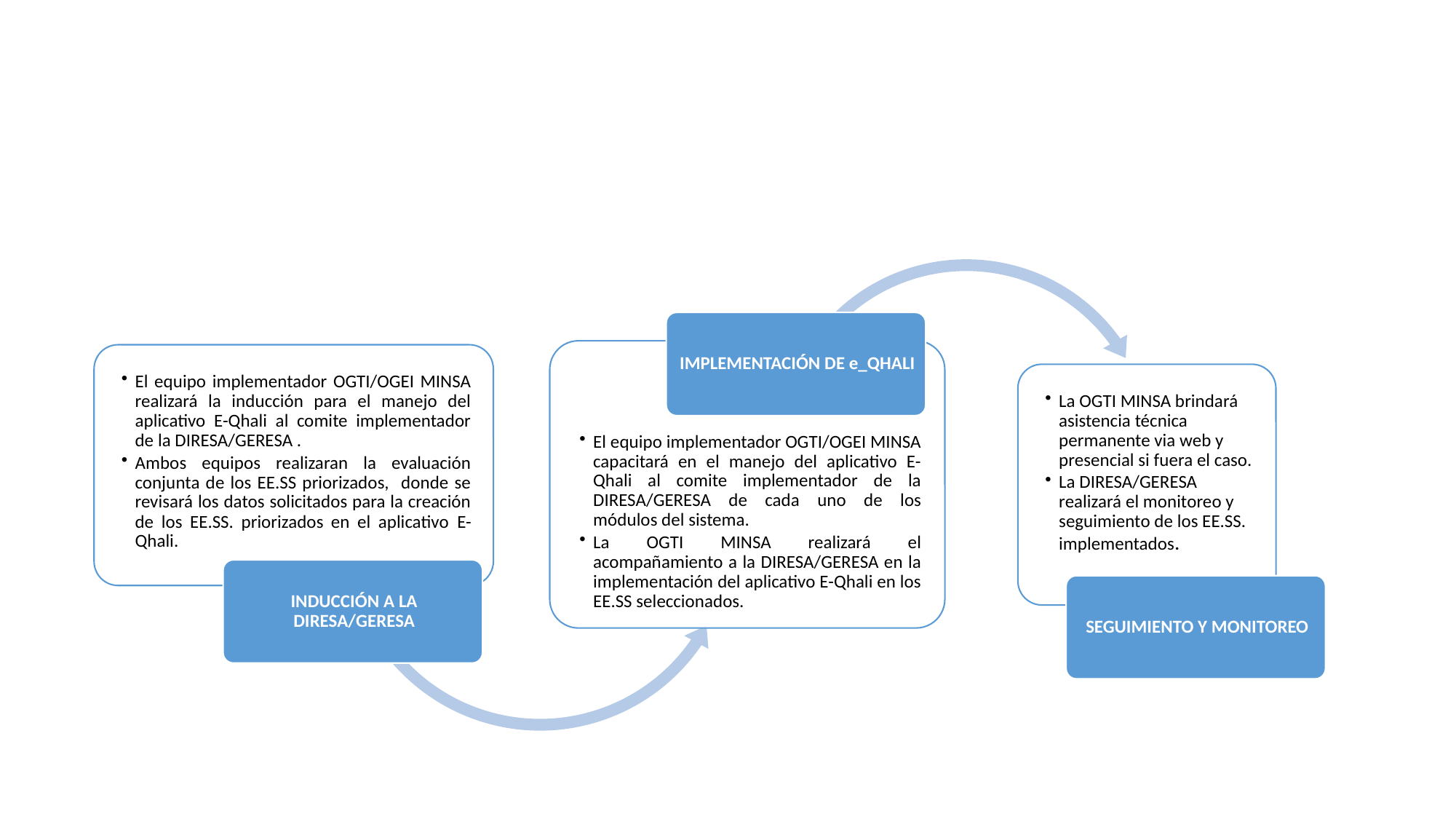

El equipo implementador OGTI/OGEI MINSA realizará la inducción para el manejo del aplicativo E-Qhali al comite implementador de la DIRESA/GERESA .
Ambos equipos realizaran la evaluación conjunta de los EE.SS priorizados,  donde se revisará los datos solicitados para la creación de los EE.SS. priorizados en el aplicativo E-Qhali.

INDUCCIÓN A LA DIRESA/GERESA
El equipo implementador OGTI/OGEI MINSA capacitará en el manejo del aplicativo E-Qhali al comite implementador de la DIRESA/GERESA de cada uno de los módulos del sistema.
La OGTI MINSA realizará el acompañamiento a la DIRESA/GERESA en la implementación del aplicativo E-Qhali en los EE.SS seleccionados.
IMPLEMENTACIÓN DE e_QHALI
La OGTI MINSA brindará asistencia técnica permanente via web y presencial si fuera el caso.
La DIRESA/GERESA realizará el monitoreo y seguimiento de los EE.SS. implementados.
SEGUIMIENTO Y MONITOREO